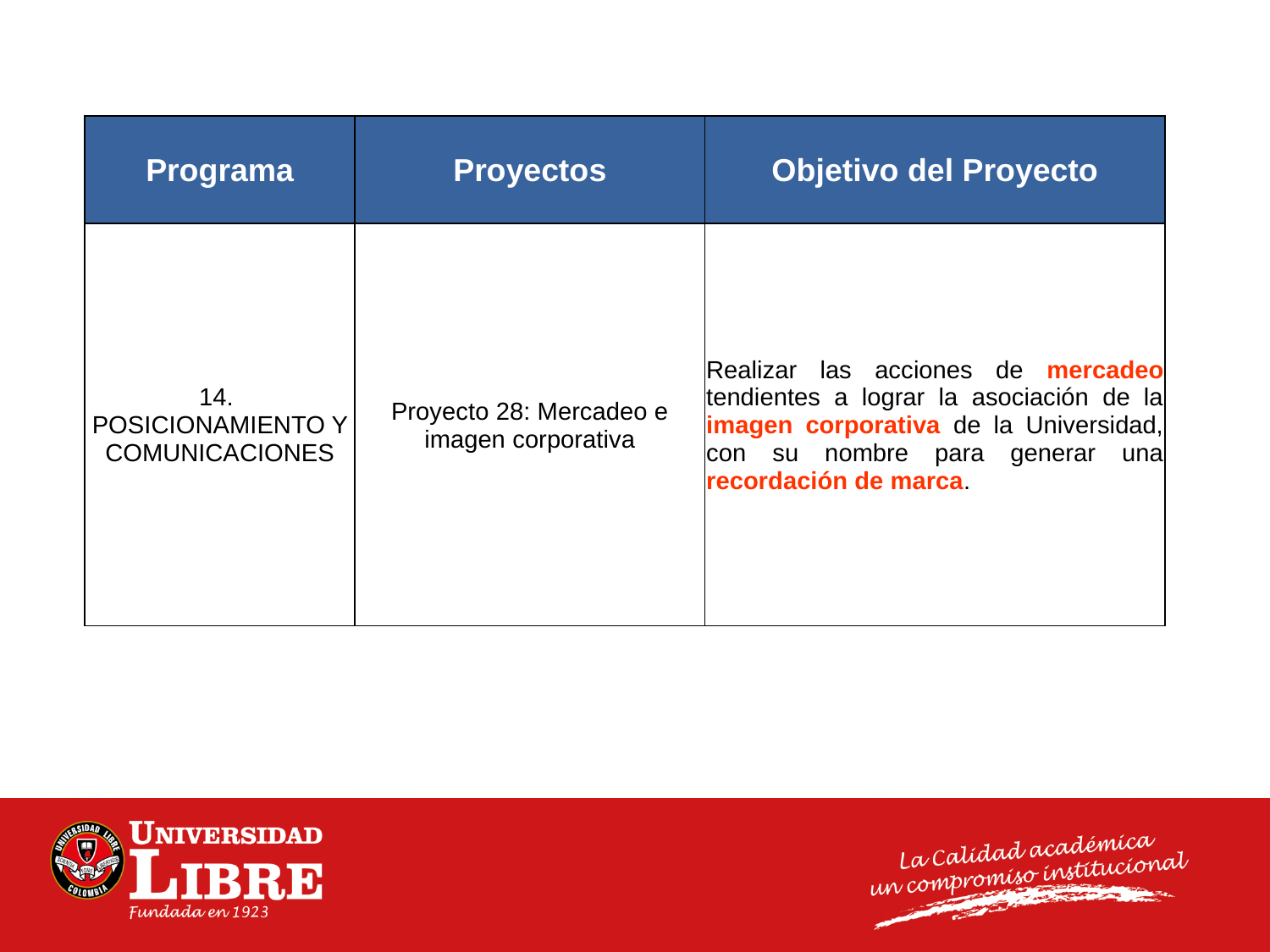

| Programa | Proyectos | Objetivo del Proyecto |
| --- | --- | --- |
| 14. POSICIONAMIENTO Y COMUNICACIONES | Proyecto 28: Mercadeo e imagen corporativa | Realizar las acciones de mercadeo tendientes a lograr la asociación de la imagen corporativa de la Universidad, con su nombre para generar una recordación de marca. |